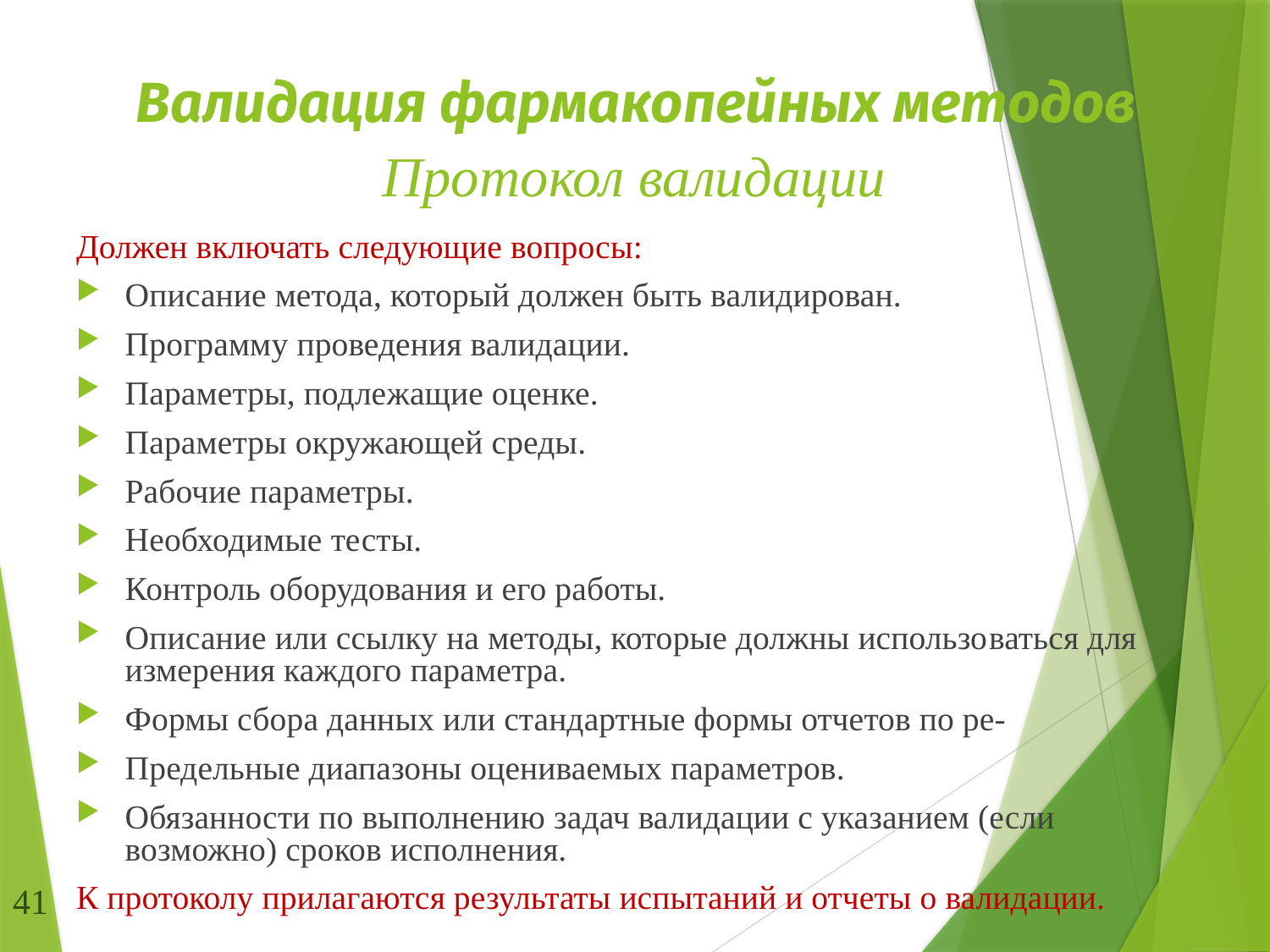

# Валидация фармакопейных методов Протокол валидации
Должен включать следующие вопросы:
Описание метода, который должен быть валидирован.
Программу проведения валидации.
Параметры, подлежащие оценке.
Параметры окружающей среды.
Рабочие параметры.
Необходимые тесты.
Контроль оборудования и его работы.
Описание или ссылку на методы, которые должны использо­ваться для измерения каждого параметра.
Формы сбора данных или стандартные формы отчетов по ре-
Предельные диапазоны оцениваемых параметров.
Обязанности по выполнению задач валидации с указанием (если возможно) сроков исполнения.
К протоколу прилагаются результаты испытаний и отчеты о валидации.
41